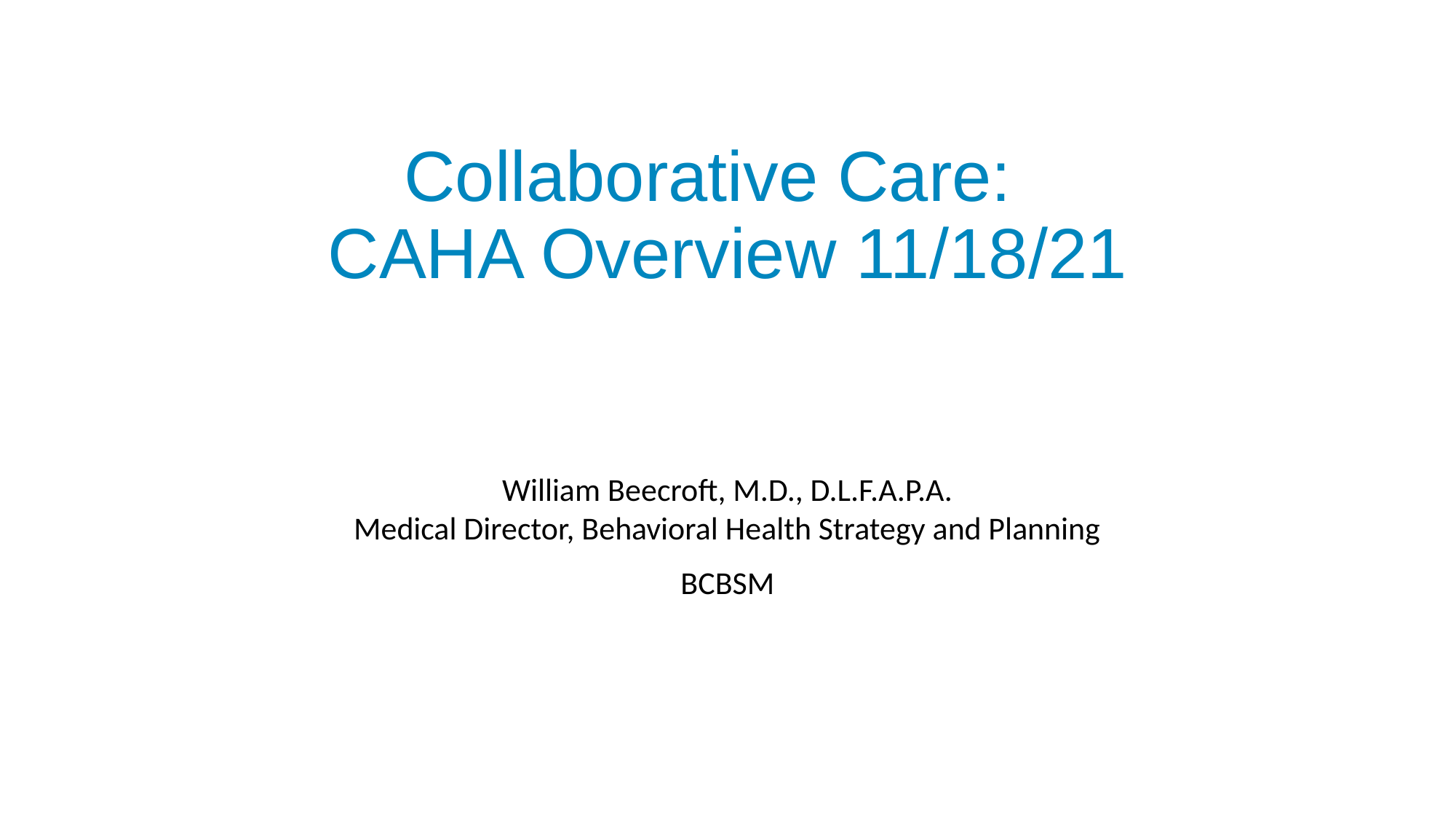

# Collaborative Care: CAHA Overview 11/18/21

William Beecroft, M.D., D.L.F.A.P.A.
Medical Director, Behavioral Health Strategy and Planning
BCBSM